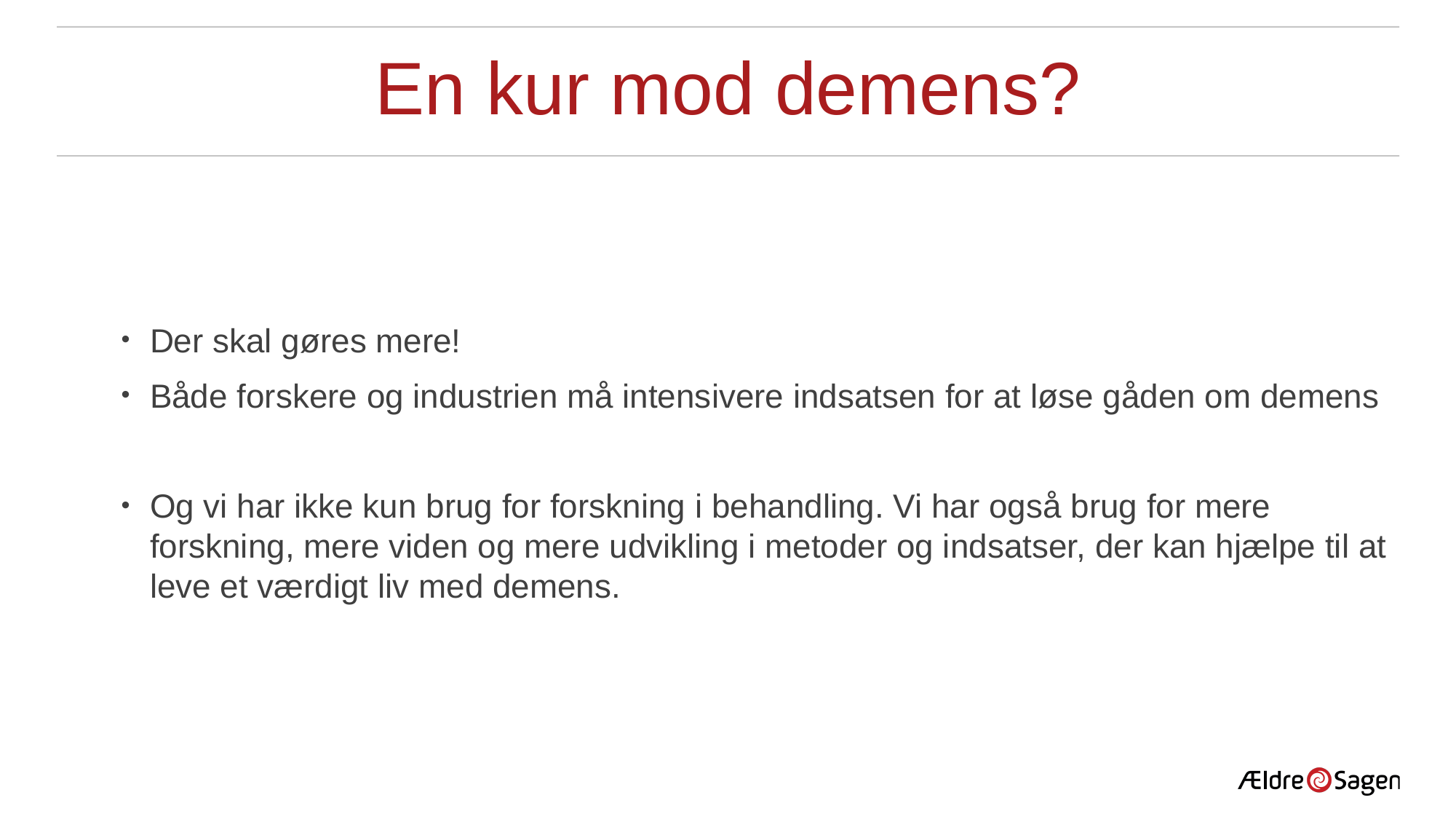

# En kur mod demens?
Der skal gøres mere!
Både forskere og industrien må intensivere indsatsen for at løse gåden om demens

Og vi har ikke kun brug for forskning i behandling. Vi har også brug for mere forskning, mere viden og mere udvikling i metoder og indsatser, der kan hjælpe til at leve et værdigt liv med demens.